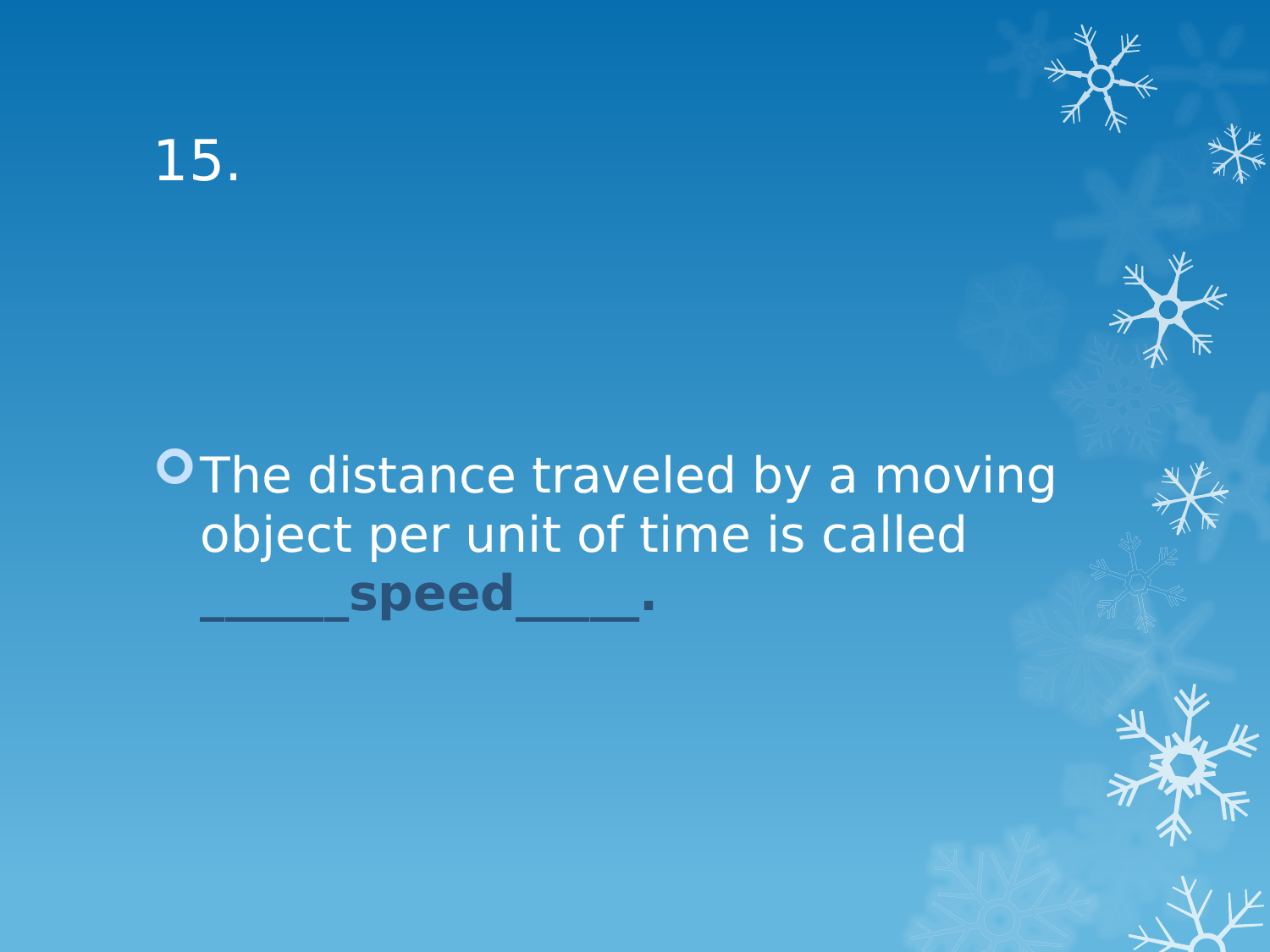

# 15.
The distance traveled by a moving object per unit of time is called ______speed_____.